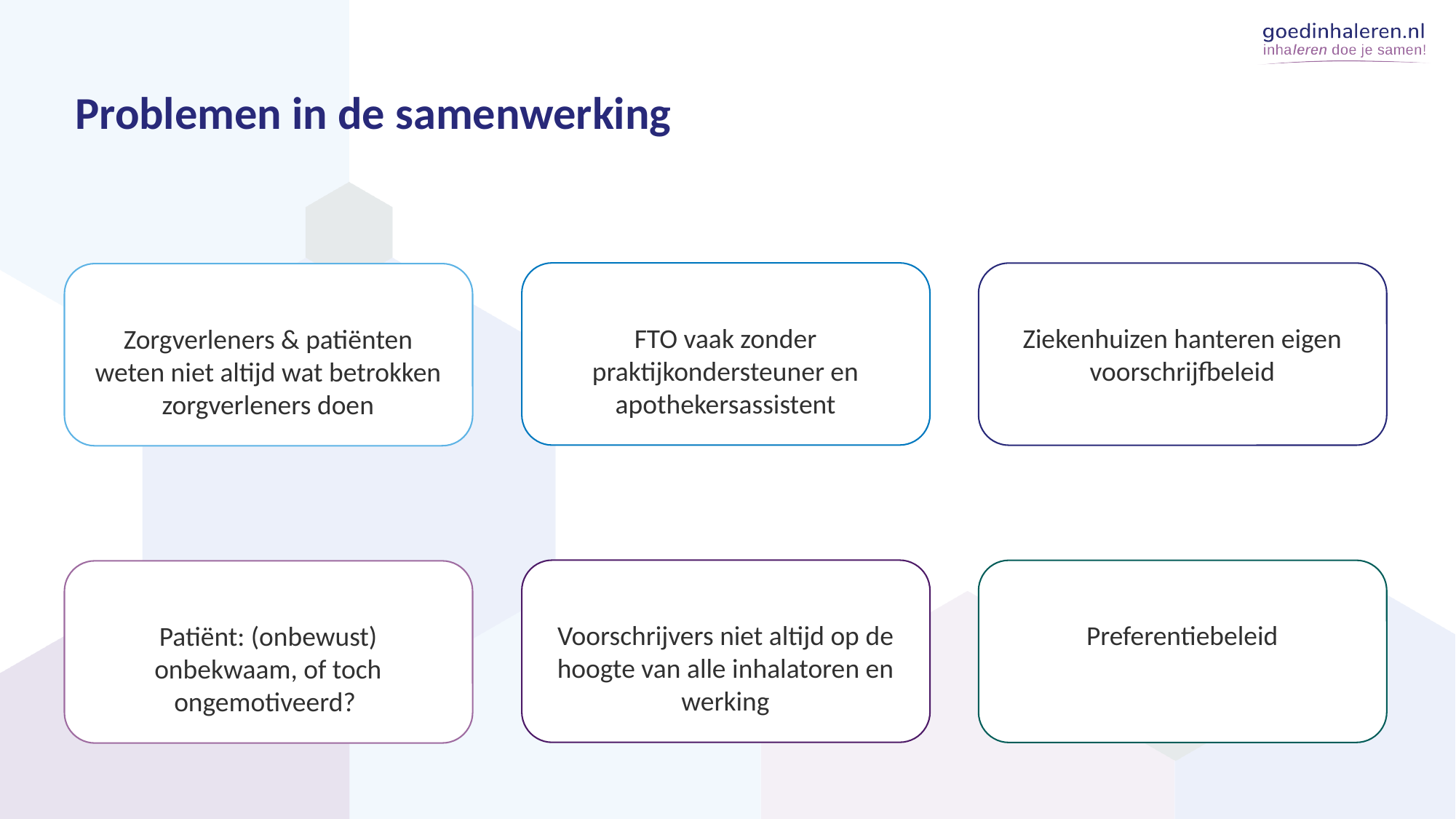

Problemen in de samenwerking

FTO vaak zonder praktijkondersteuner en apothekersassistent

Ziekenhuizen hanteren eigen voorschrijfbeleid

Zorgverleners & patiënten weten niet altijd wat betrokken zorgverleners doen

Voorschrijvers niet altijd op de hoogte van alle inhalatoren en werking

Preferentiebeleid
Patiënt: (onbewust) onbekwaam, of toch ongemotiveerd?